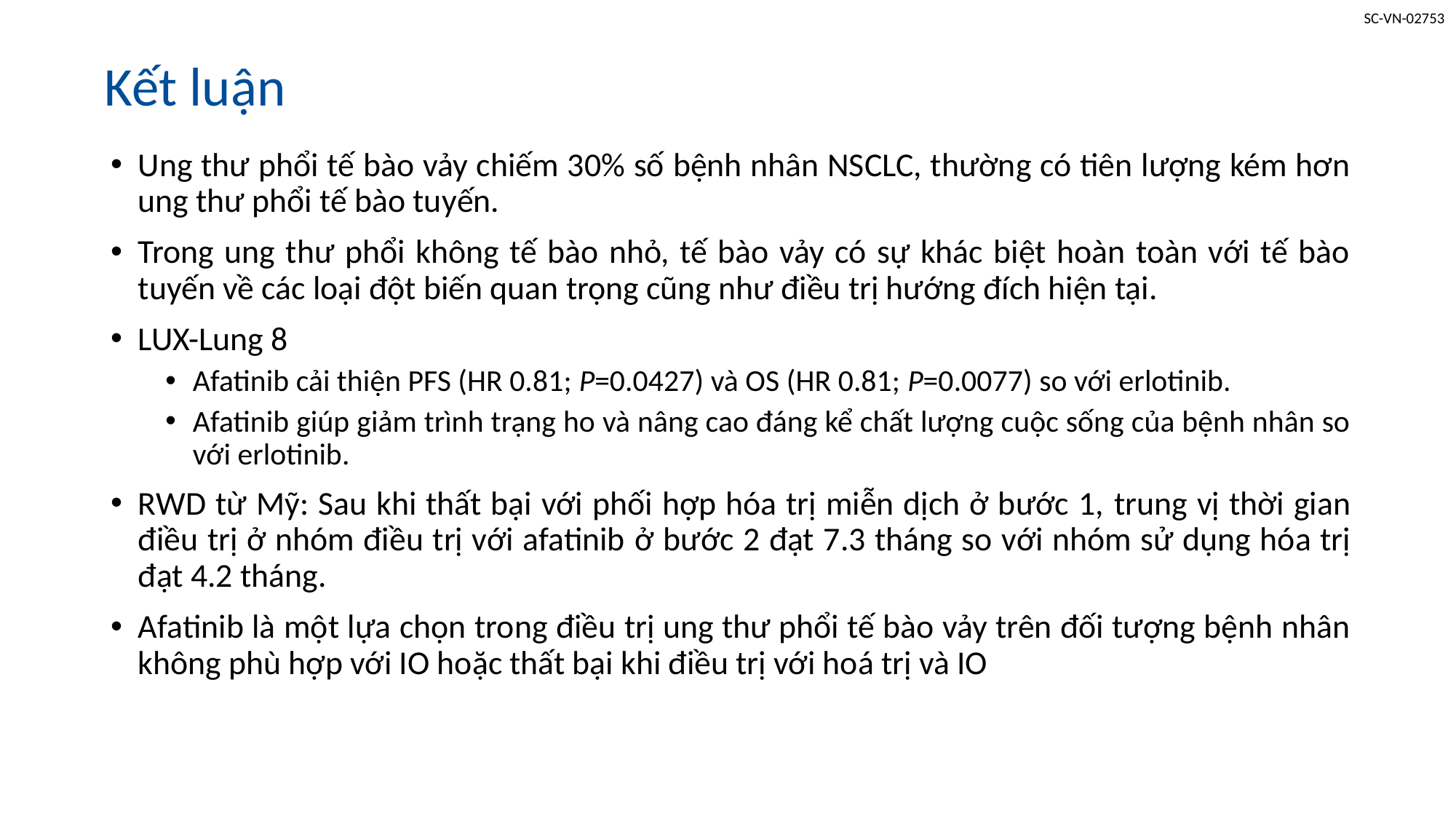

# Kết luận
Ung thư phổi tế bào vảy chiếm 30% số bệnh nhân NSCLC, thường có tiên lượng kém hơn ung thư phổi tế bào tuyến.
Trong ung thư phổi không tế bào nhỏ, tế bào vảy có sự khác biệt hoàn toàn với tế bào tuyến về các loại đột biến quan trọng cũng như điều trị hướng đích hiện tại.
LUX-Lung 8
Afatinib cải thiện PFS (HR 0.81; P=0.0427) và OS (HR 0.81; P=0.0077) so với erlotinib.
Afatinib giúp giảm trình trạng ho và nâng cao đáng kể chất lượng cuộc sống của bệnh nhân so với erlotinib.
RWD từ Mỹ: Sau khi thất bại với phối hợp hóa trị miễn dịch ở bước 1, trung vị thời gian điều trị ở nhóm điều trị với afatinib ở bước 2 đạt 7.3 tháng so với nhóm sử dụng hóa trị đạt 4.2 tháng.
Afatinib là một lựa chọn trong điều trị ung thư phổi tế bào vảy trên đối tượng bệnh nhân không phù hợp với IO hoặc thất bại khi điều trị với hoá trị và IO